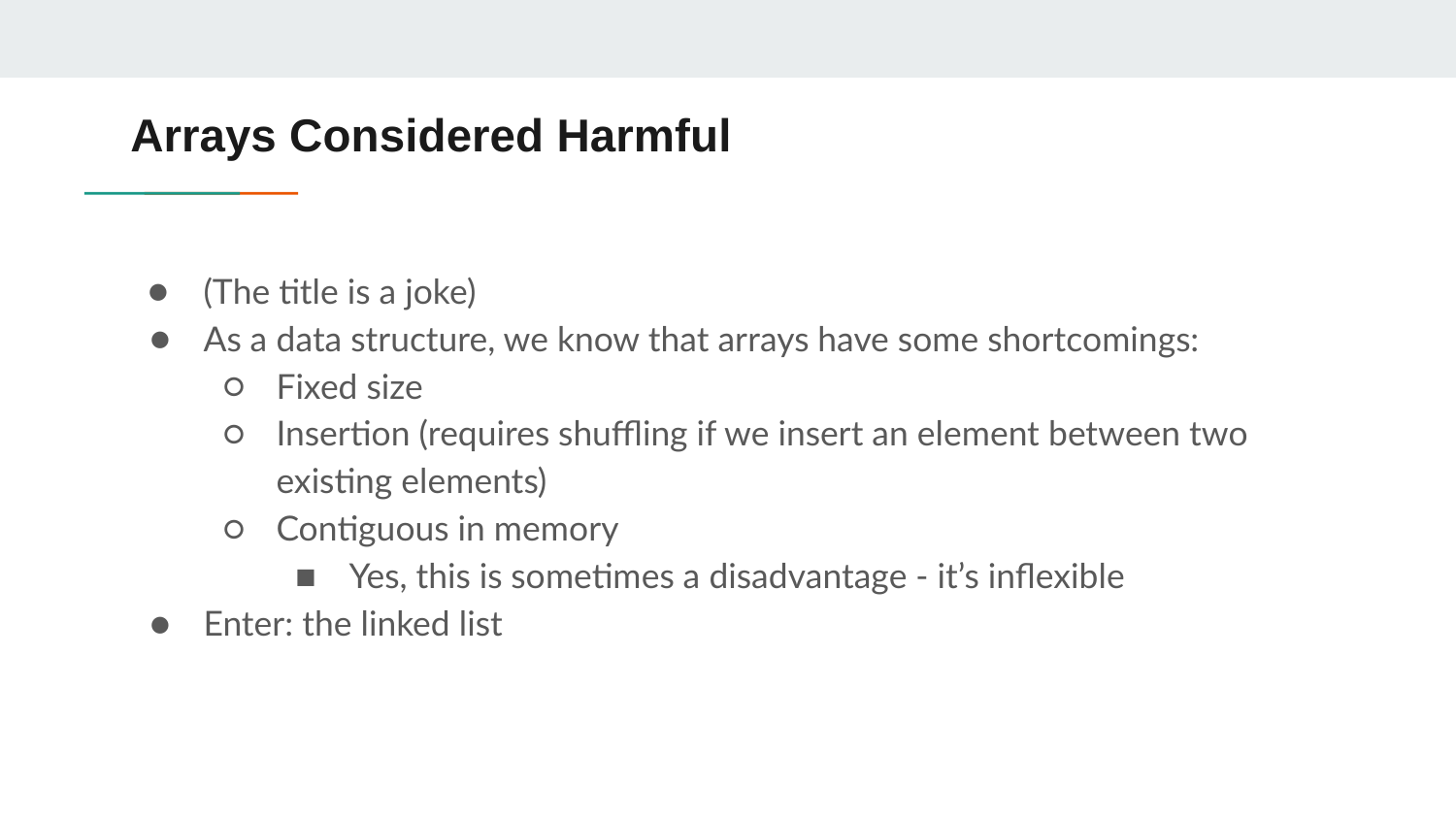

# Arrays Considered Harmful
(The title is a joke)
As a data structure, we know that arrays have some shortcomings:
Fixed size
Insertion (requires shuffling if we insert an element between two existing elements)
Contiguous in memory
Yes, this is sometimes a disadvantage - it’s inflexible
Enter: the linked list